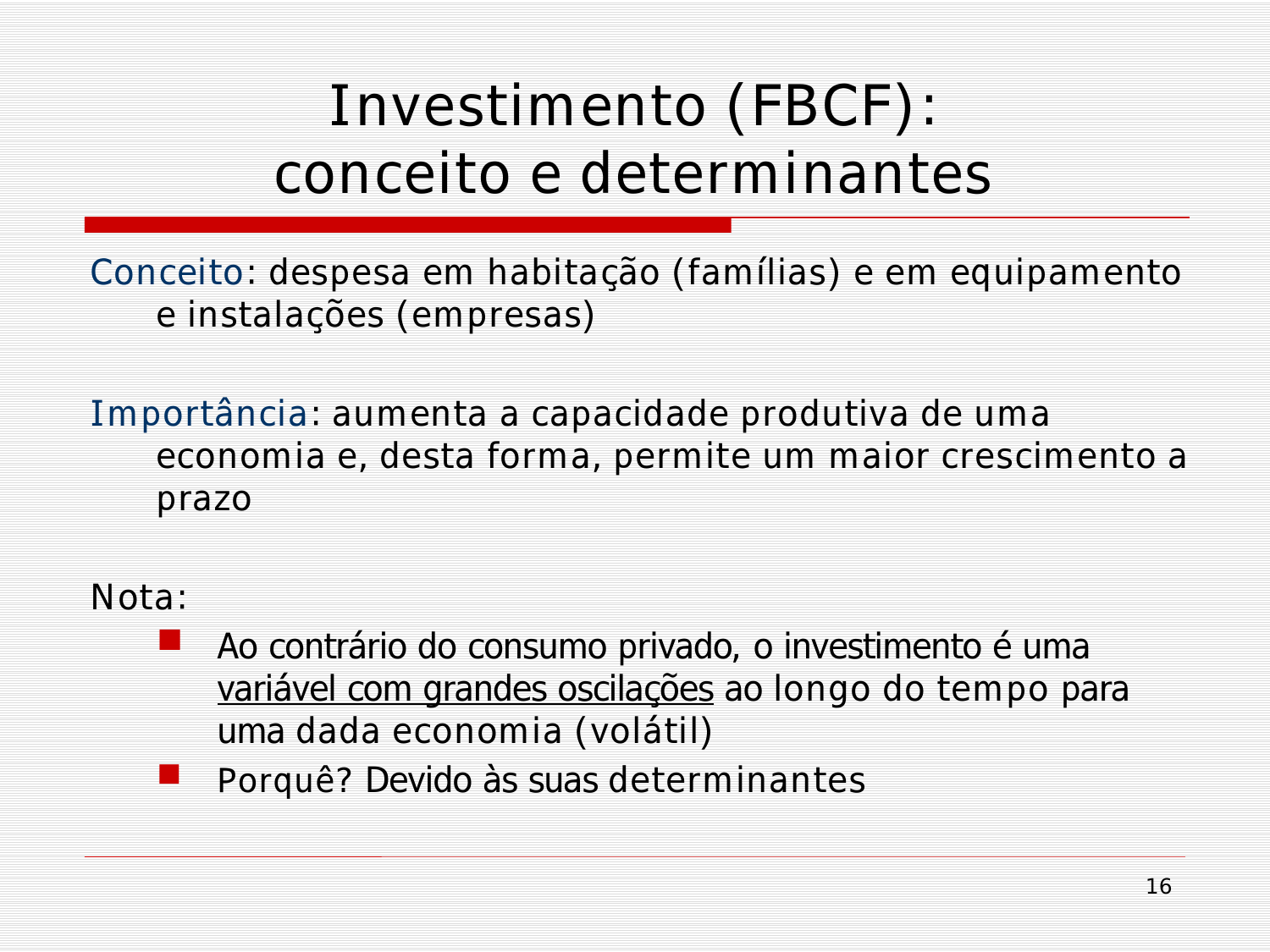

# Investimento (FBCF): conceito e determinantes
Conceito: despesa em habitação (famílias) e em equipamento e instalações (empresas)

Importância: aumenta a capacidade produtiva de uma economia e, desta forma, permite um maior crescimento a prazo

Nota:
Ao contrário do consumo privado, o investimento é uma variável com grandes oscilações ao longo do tempo para uma dada economia (volátil)
Porquê? Devido às suas determinantes
16